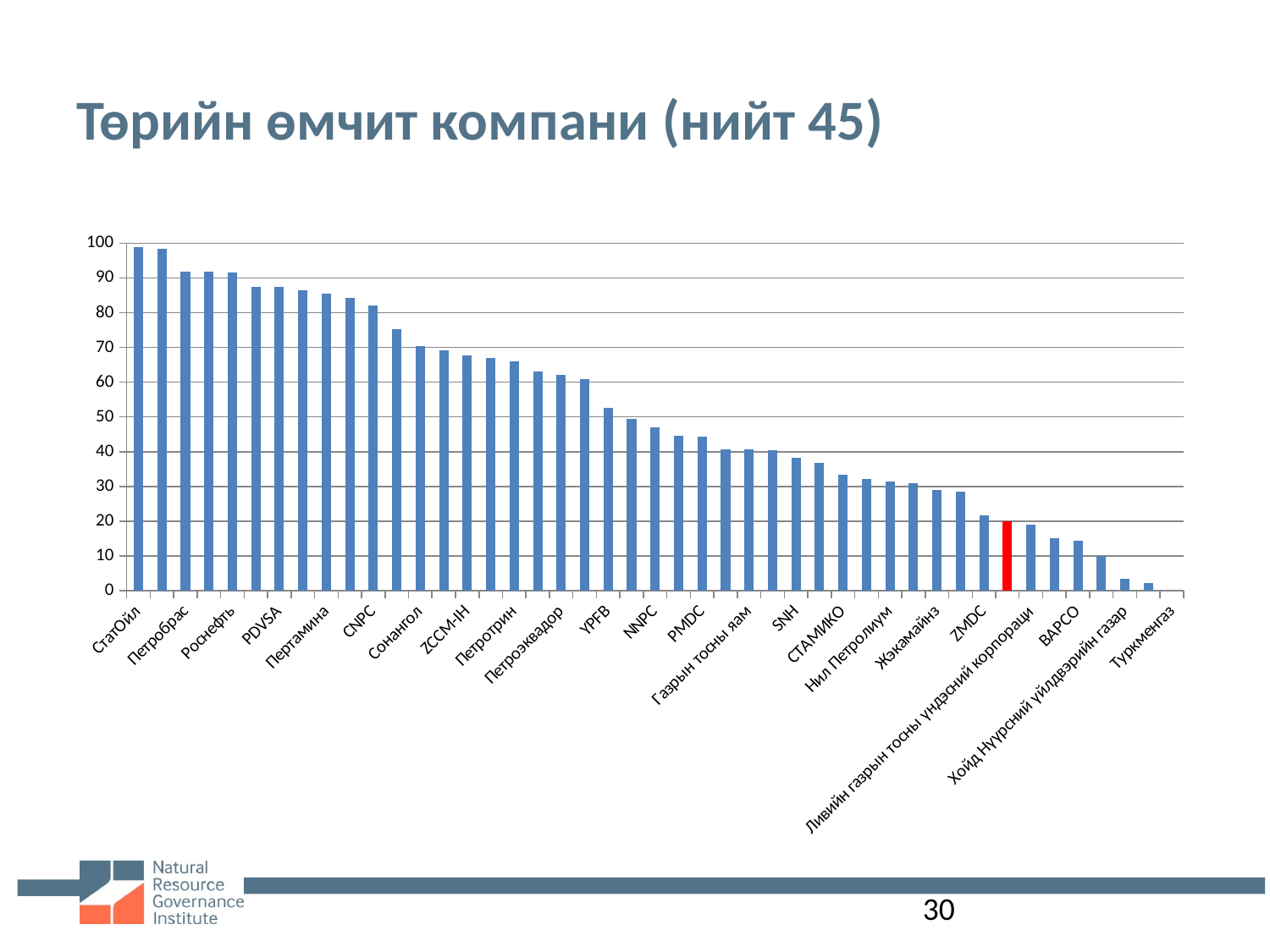

# Төрийн өмчит компани (нийт 45)

### Chart

| Category |  |
|---|---|
| СтатОйл | 98.80946249999998 |
| Пемекс | 98.3335 |
| Петробрас | 91.90493 |
| ONGC | 91.79888888888884 |
| Роснефть | 91.66657 |
| Экопетрол | 87.56603333333331 |
| PDVSA | 87.38122000000001 |
| КазМунайГаз | 86.58714 |
| Пертамина | 85.5028222222222 |
| КОДЕЛКО | 84.33340000000001 |
| CNPC | 82.08363000000001 |
| O.C.P. | 75.2381 |
| Сонангол | 70.41737 |
| Петромин | 69.28587999999998 |
| ZCCM-IH | 67.7252333333333 |
| СОКАР | 66.90493 |
| Петротрин | 65.96095555555554 |
| KPC | 63.01576 |
| Петроэквадор | 62.19036000000001 |
| Петронас | 60.97859000000001 |
| YPFB | 52.61900000000001 |
| Сонатрак | 49.36486 |
| NNPC | 46.91402222222219 |
| YOGC  | 44.46413 |
| PMDC | 44.364643 |
| АРАМКО | 40.71429 |
| Газрын тосны яам | 40.66671 |
| Петровьетнам | 40.495795 |
| SNH | 38.13466 |
| Катар Петролиум | 36.66688000000001 |
| СТАМИКО | 33.33333333333334 |
| Дэбсвана | 32.143219 |
| Нил Петролиум | 31.4811111111111 |
| EGPC | 30.864 |
| Жэкамайнз | 29.04719 |
| ENH | 28.37274 |
| ZMDC | 21.6665 |
| Эрдэнэс МГЛ | 20.0 |
| Ливийн газрын тосны үндэсний корпораци | 19.04732499999999 |
| NIOC | 15.07856666666667 |
| BAPCO | 14.28521 |
| ЖИПетрол | 10.0 |
| Хойд Нүүрсний үйлдвэрийн газар | 3.33333 |
| MOGE | 2.116188888888888 |
| Туркменгаз | 0.0 |
30